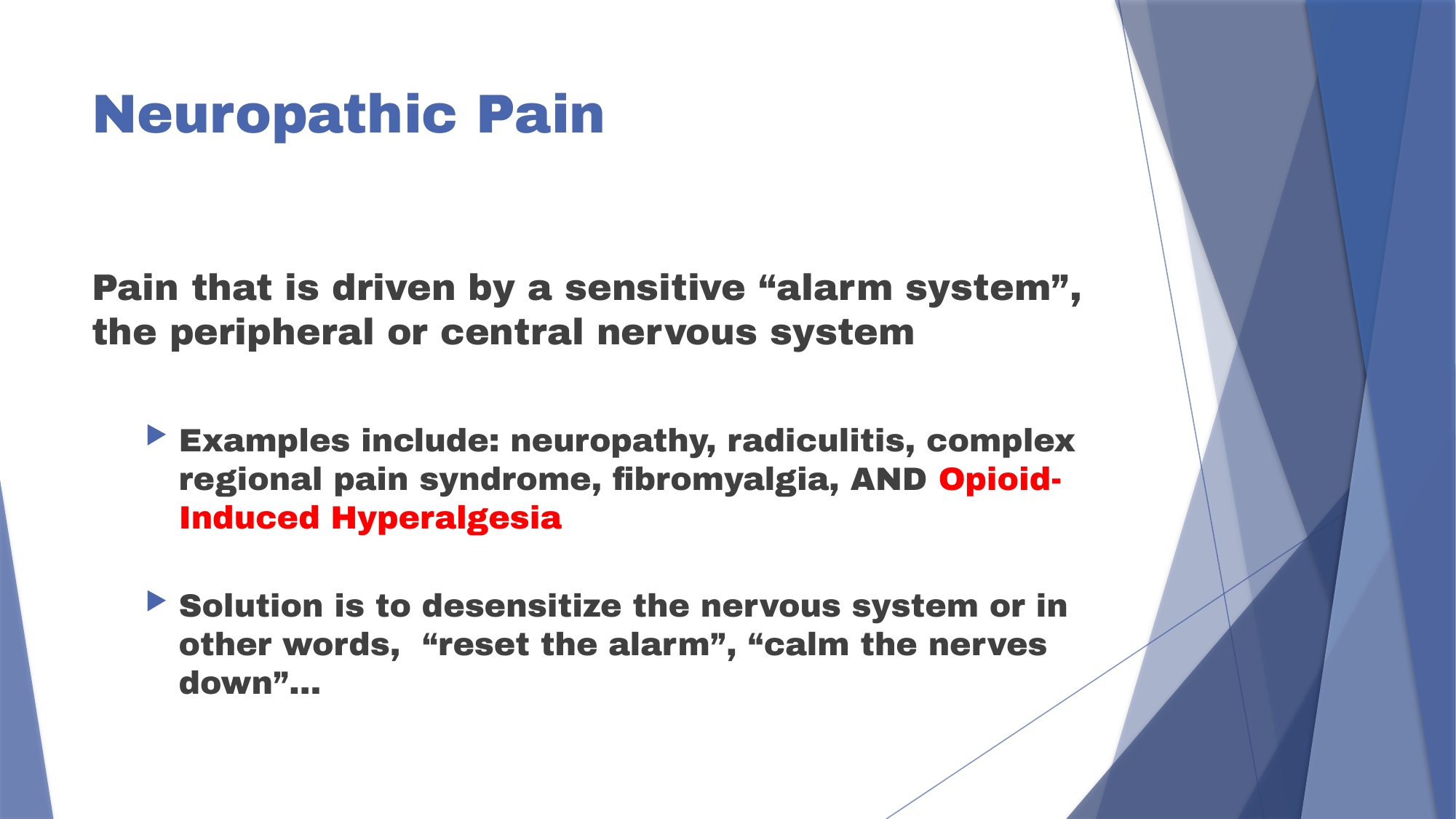

# Neuropathic Pain
Pain that is driven by a sensitive “alarm system”, the peripheral or central nervous system

Examples include: neuropathy, radiculitis, complex regional pain syndrome, fibromyalgia, AND Opioid-Induced Hyperalgesia

Solution is to desensitize the nervous system or in other words,  “reset the alarm”, “calm the nerves down”…